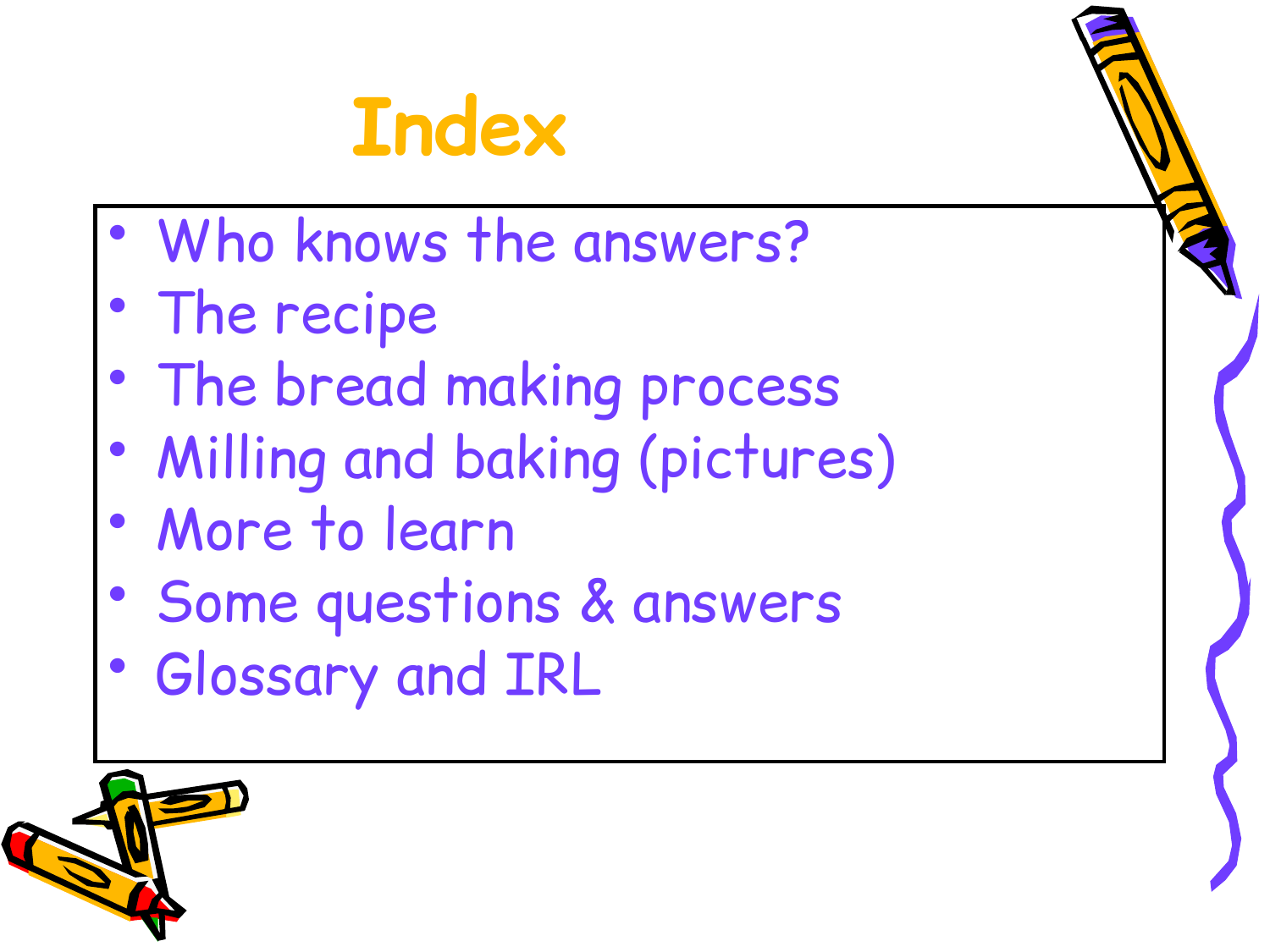

# Index
Who knows the answers?
The recipe
The bread making process
Milling and baking (pictures)
More to learn
Some questions & answers
Glossary and IRL